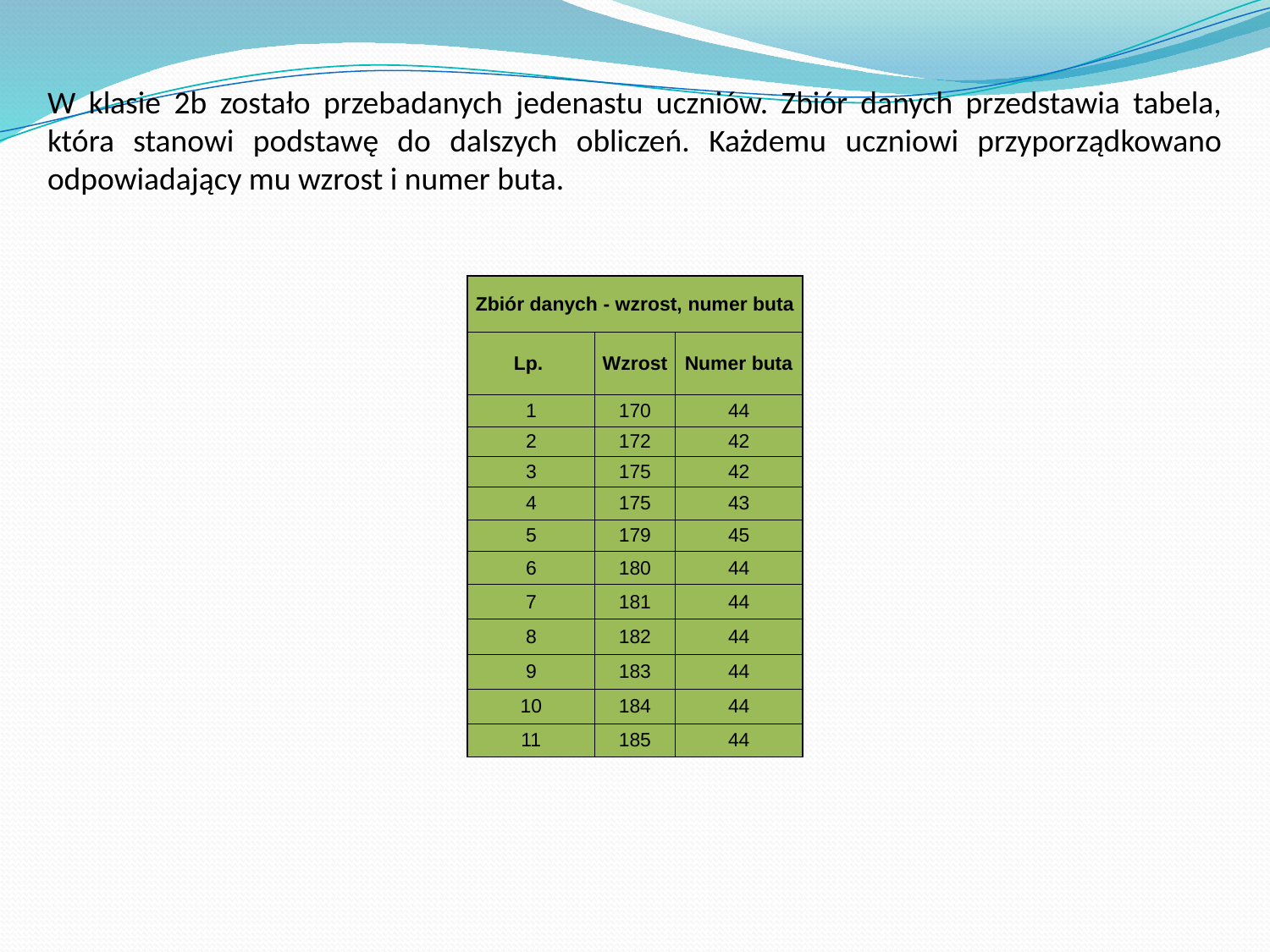

W klasie 2b zostało przebadanych jedenastu uczniów. Zbiór danych przedstawia tabela, która stanowi podstawę do dalszych obliczeń. Każdemu uczniowi przyporządkowano odpowiadający mu wzrost i numer buta.

| Zbiór danych - wzrost, numer buta |  |  |
| --- | --- | --- |
| Lp. | Wzrost | Numer buta |
| 1 | 170 | 44 |
| 2 | 172 | 42 |
| 3 | 175 | 42 |
| 4 | 175 | 43 |
| 5 | 179 | 45 |
| 6 | 180 | 44 |
| 7 | 181 | 44 |
| 8 | 182 | 44 |
| 9 | 183 | 44 |
| 10 | 184 | 44 |
| 11 | 185 | 44 |